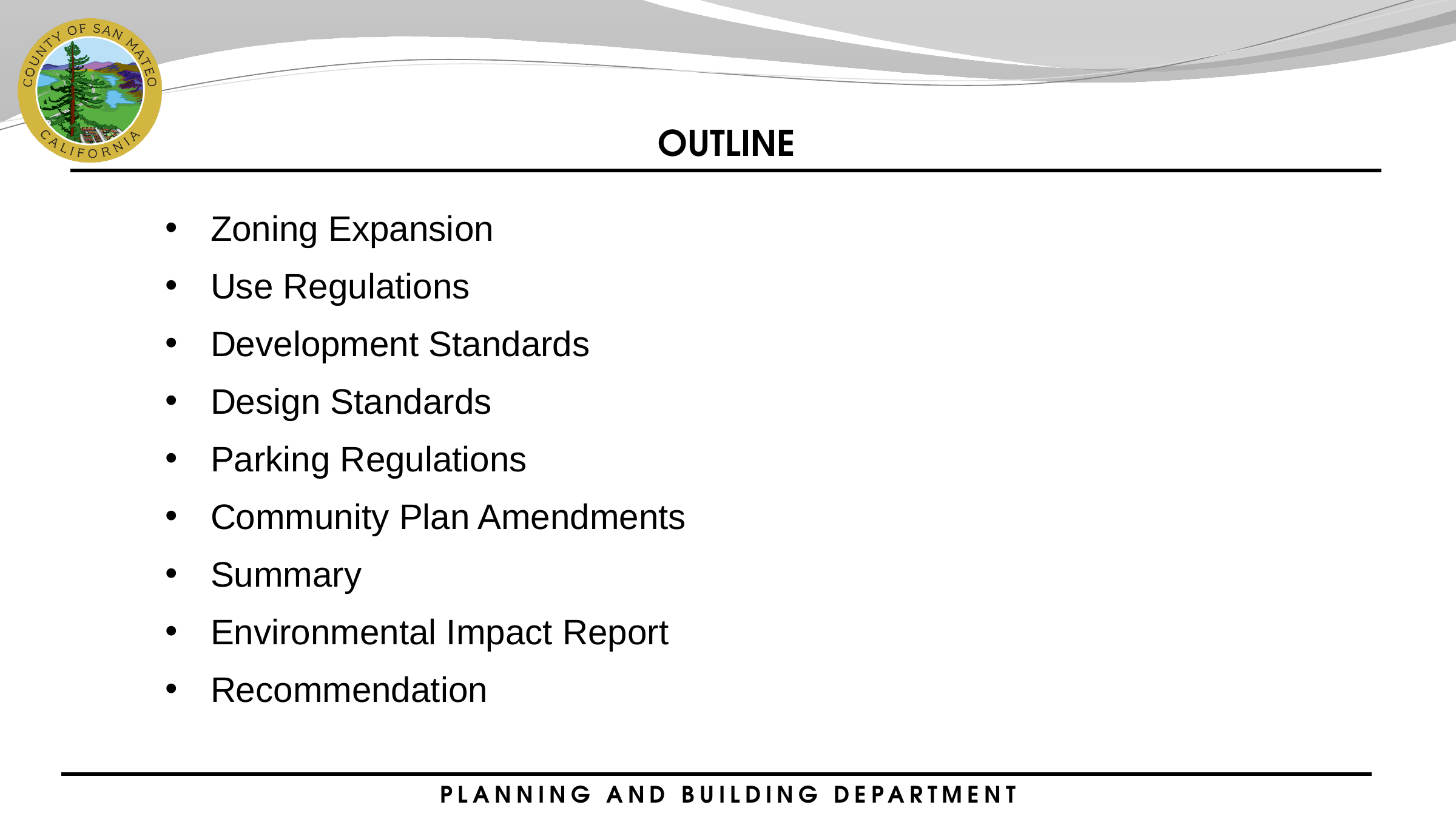

OUTLINE
Zoning Expansion
Use Regulations
Development Standards
Design Standards
Parking Regulations
Community Plan Amendments
Summary
Environmental Impact Report
Recommendation
PLANNING AND BUILDING DEPARTMENT